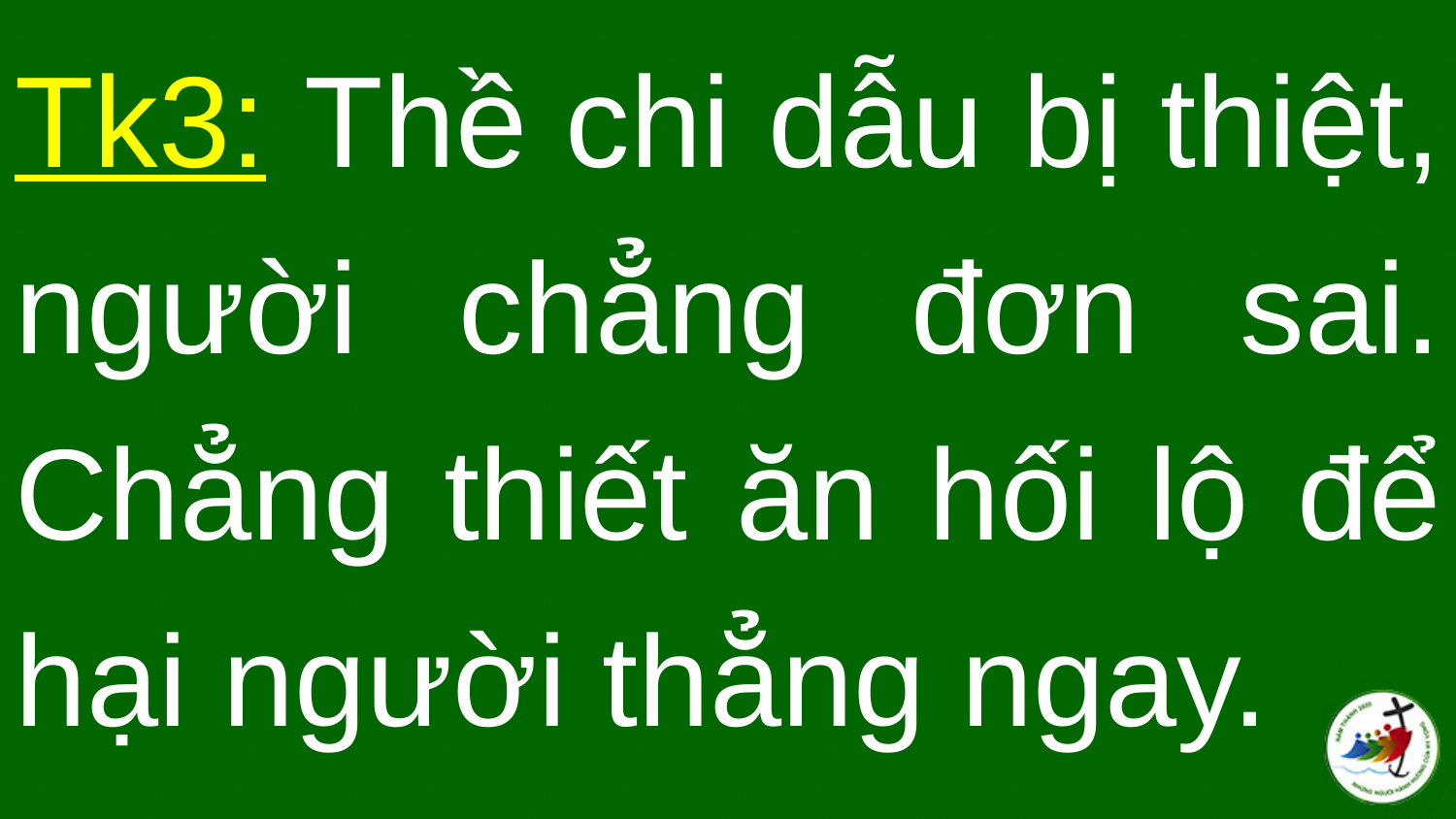

Tk3: Thề chi dẫu bị thiệt, người chẳng đơn sai. Chẳng thiết ăn hối lộ để hại người thẳng ngay.